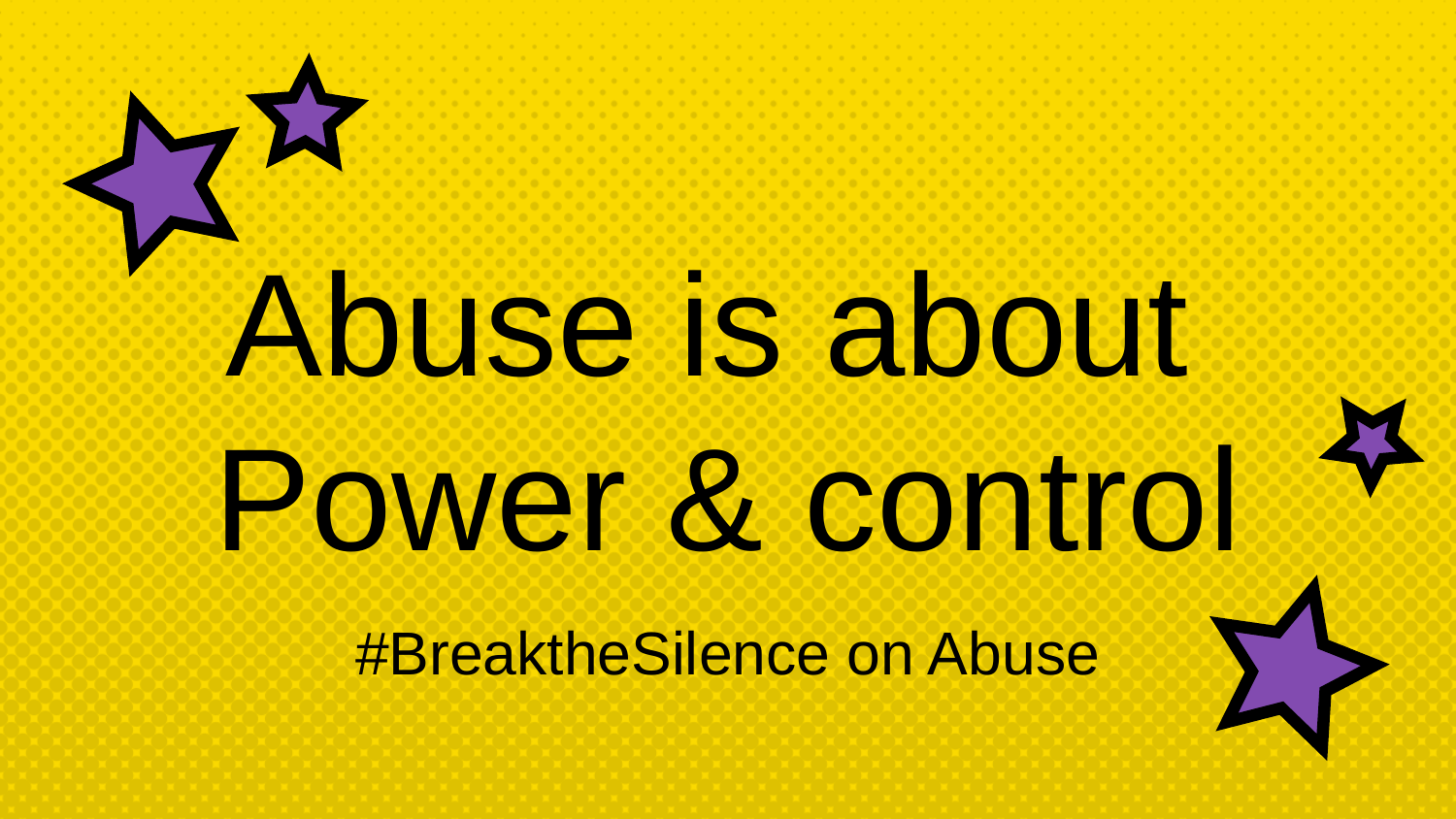

Abuse is about
Power & control

#BreaktheSilence on Abuse